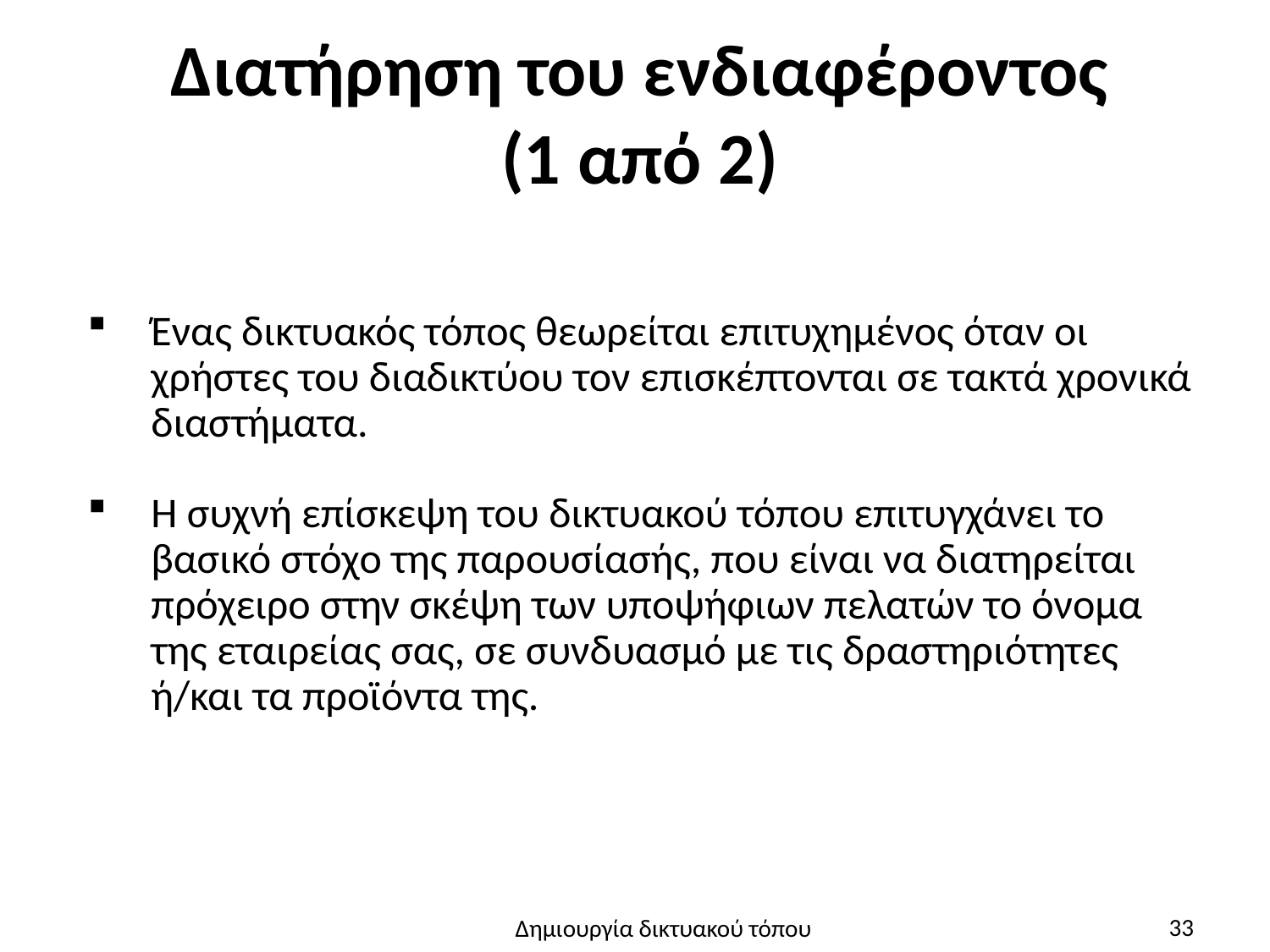

# Διατήρηση του ενδιαφέροντος (1 από 2)
Ένας δικτυακός τόπος θεωρείται επιτυχημένος όταν οι χρήστες του διαδικτύου τον επισκέπτονται σε τακτά χρονικά διαστήματα.

Η συχνή επίσκεψη του δικτυακού τόπου επιτυγχάνει το βασικό στόχο της παρουσίασής, που είναι να διατηρείται πρόχειρο στην σκέψη των υποψήφιων πελατών το όνομα της εταιρείας σας, σε συνδυασμό με τις δραστηριότητες ή/και τα προϊόντα της.
33
Δημιουργία δικτυακού τόπου